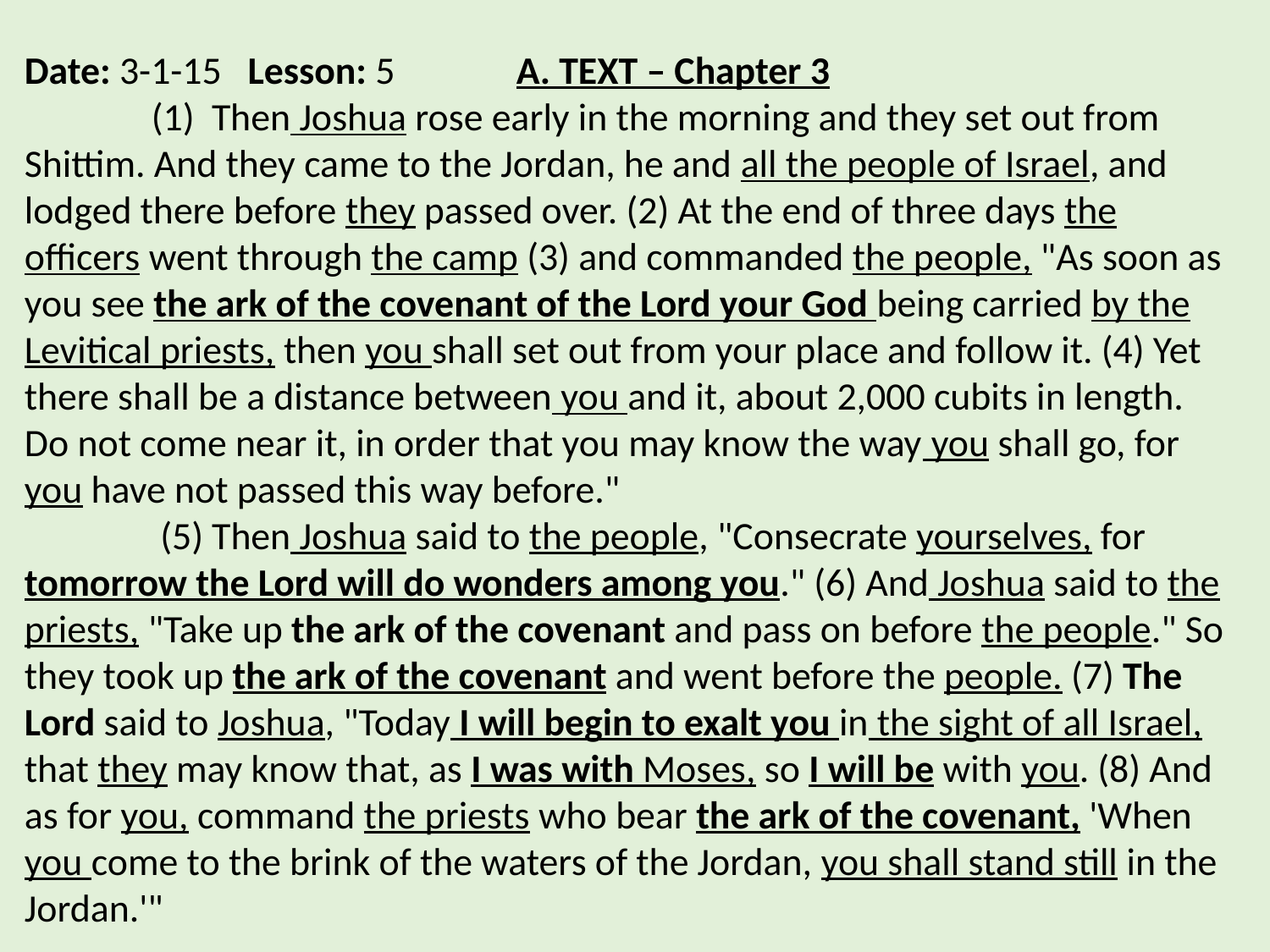

Date: 3-1-15   Lesson: 5              A. TEXT – Chapter 3
	(1)  Then Joshua rose early in the morning and they set out from Shittim. And they came to the Jordan, he and all the people of Israel, and lodged there before they passed over. (2) At the end of three days the officers went through the camp (3) and commanded the people, "As soon as you see the ark of the covenant of the Lord your God being carried by the Levitical priests, then you shall set out from your place and follow it. (4) Yet there shall be a distance between you and it, about 2,000 cubits in length. Do not come near it, in order that you may know the way you shall go, for you have not passed this way before."
	 (5) Then Joshua said to the people, "Consecrate yourselves, for tomorrow the Lord will do wonders among you." (6) And Joshua said to the priests, "Take up the ark of the covenant and pass on before the people." So they took up the ark of the covenant and went before the people. (7) The Lord said to Joshua, "Today I will begin to exalt you in the sight of all Israel, that they may know that, as I was with Moses, so I will be with you. (8) And as for you, command the priests who bear the ark of the covenant, 'When you come to the brink of the waters of the Jordan, you shall stand still in the Jordan.'"